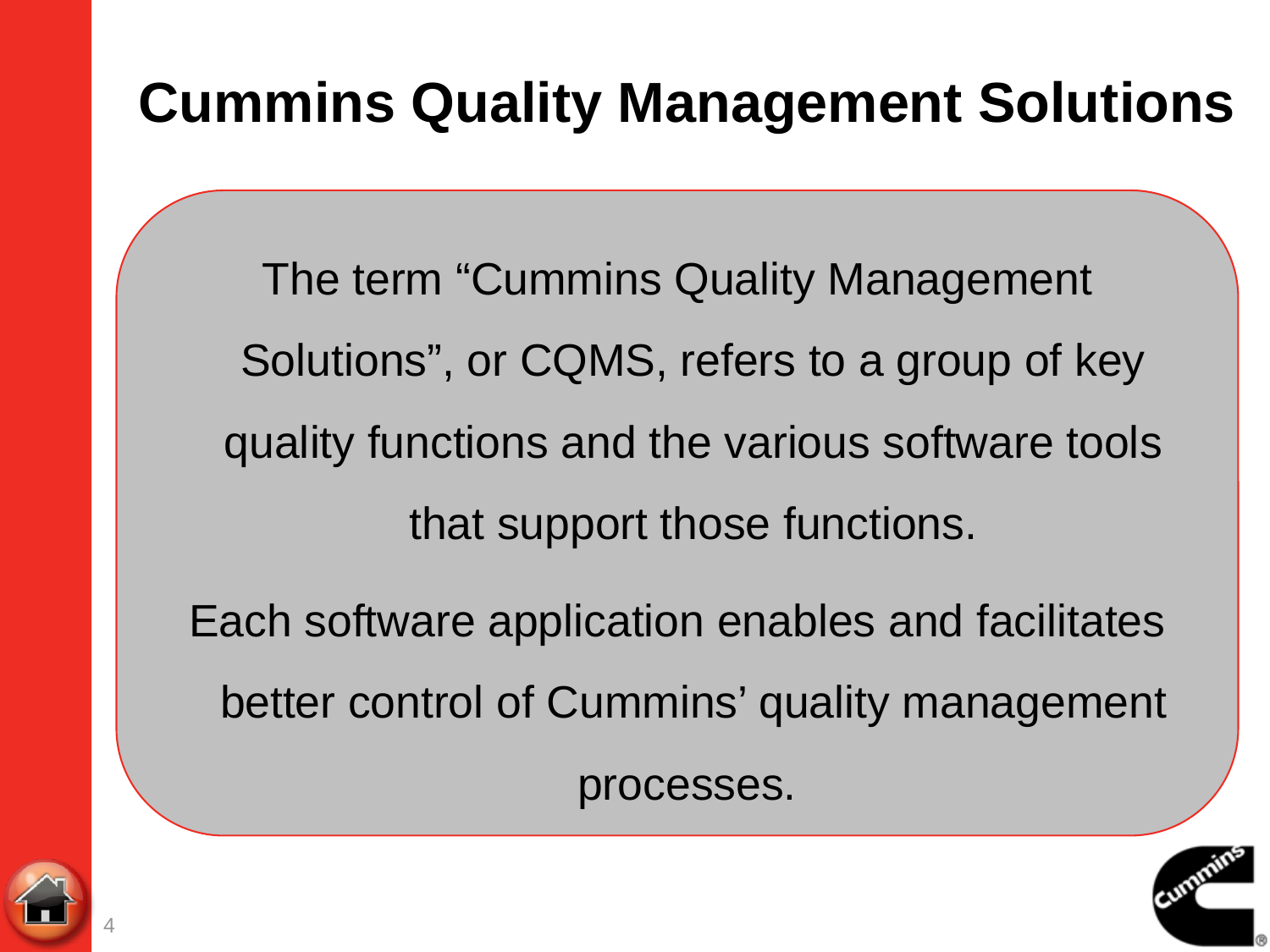

# Cummins Quality Management Solutions

The term “Cummins Quality Management Solutions”, or CQMS, refers to a group of key quality functions and the various software tools that support those functions.
Each software application enables and facilitates better control of Cummins’ quality management processes.

4